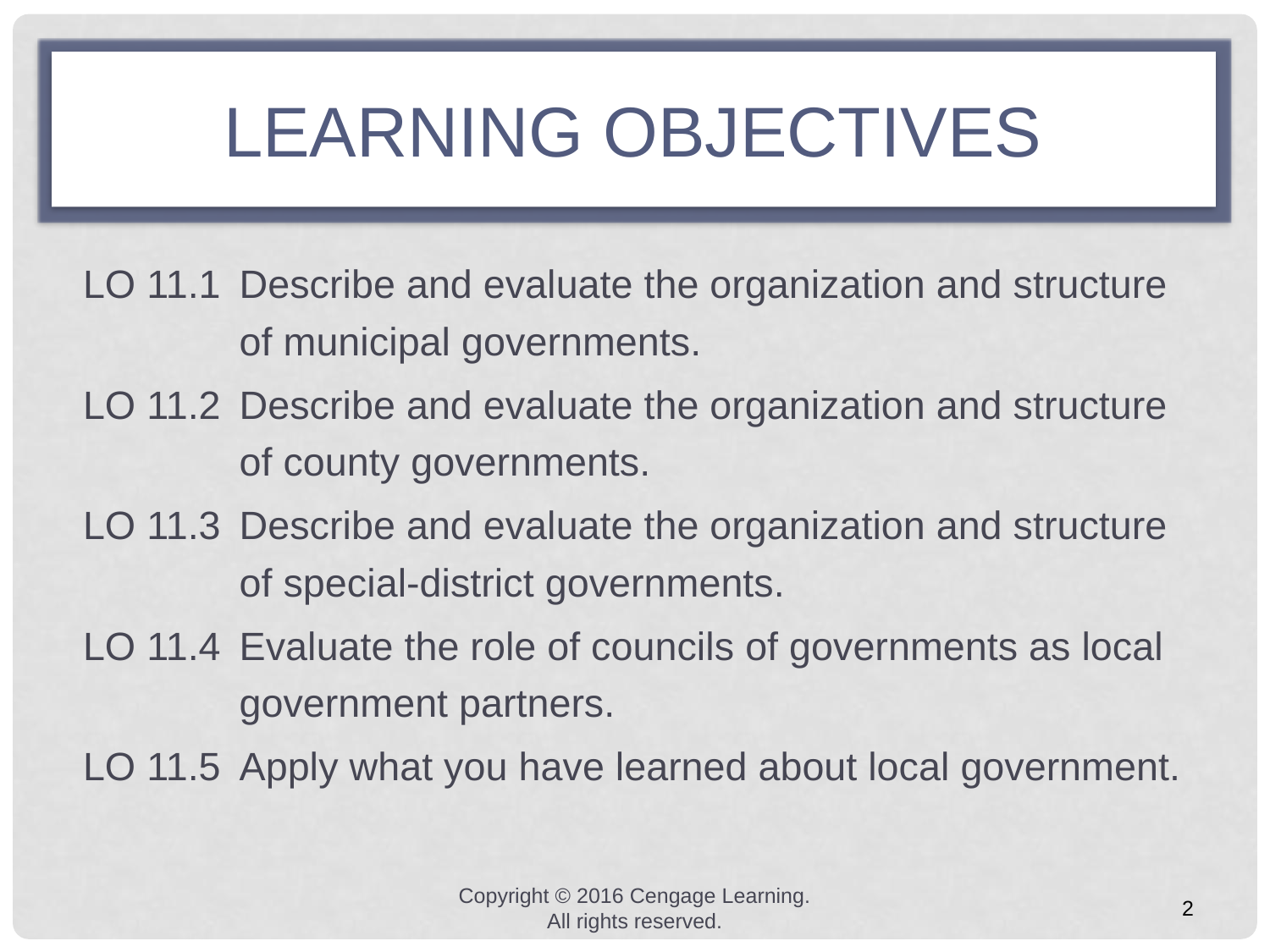

# learning objectives
LO 11.1 	Describe and evaluate the organization and structure of municipal governments.
LO 11.2 	Describe and evaluate the organization and structure of county governments.
LO 11.3 	Describe and evaluate the organization and structure of special-district governments.
LO 11.4 	Evaluate the role of councils of governments as local government partners.
LO 11.5 	Apply what you have learned about local government.

Copyright © 2016 Cengage Learning. All rights reserved.
2